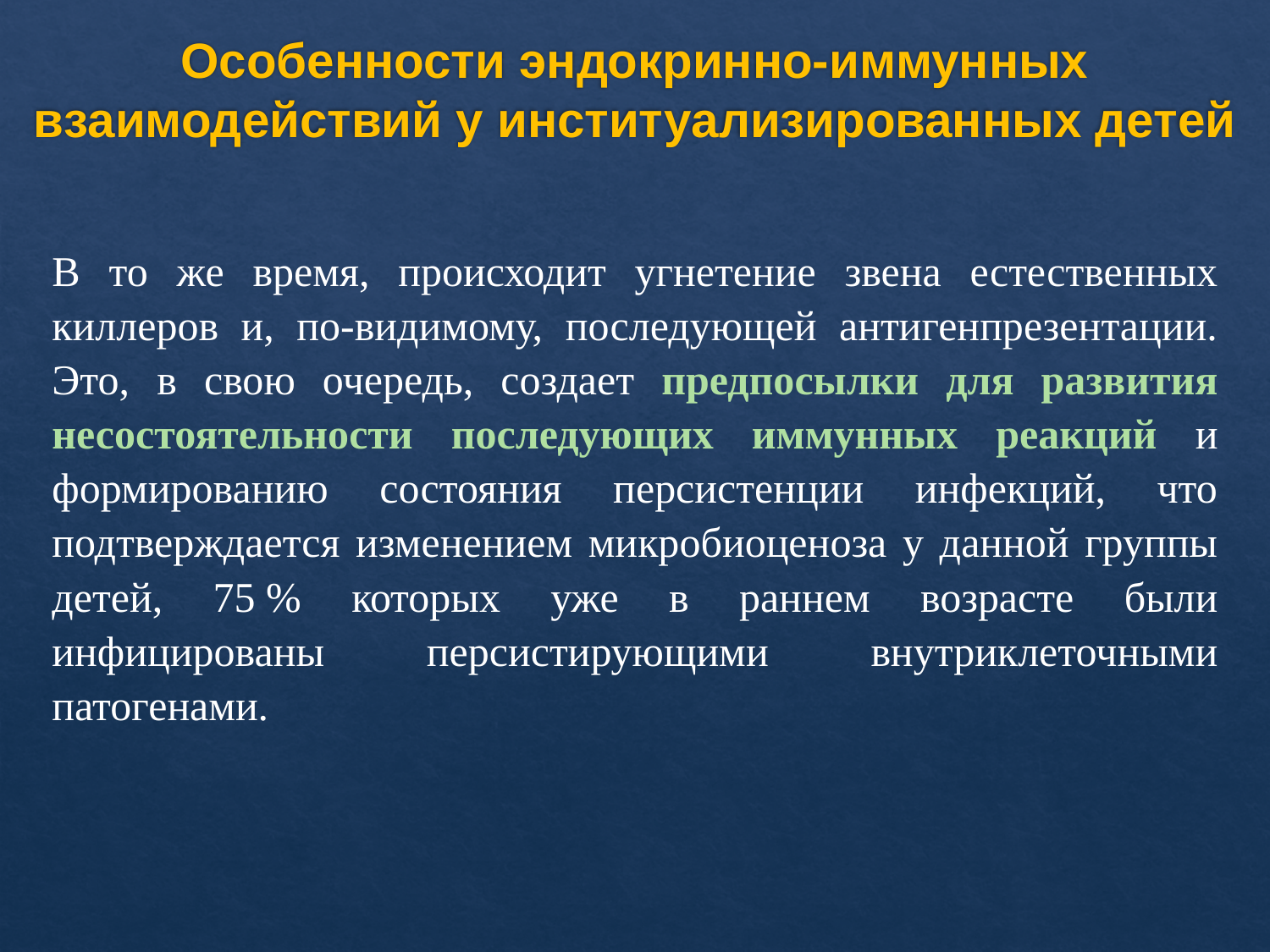

# Особенности эндокринно-иммунных взаимодействий у институализированных детей
В то же время, происходит угнетение звена естественных киллеров и, по-видимому, последующей антигенпрезентации. Это, в свою очередь, создает предпосылки для развития несостоятельности последующих иммунных реакций и формированию состояния персистенции инфекций, что подтверждается изменением микробиоценоза у данной группы детей, 75 % которых уже в раннем возрасте были инфицированы персистирующими внутриклеточными патогенами.